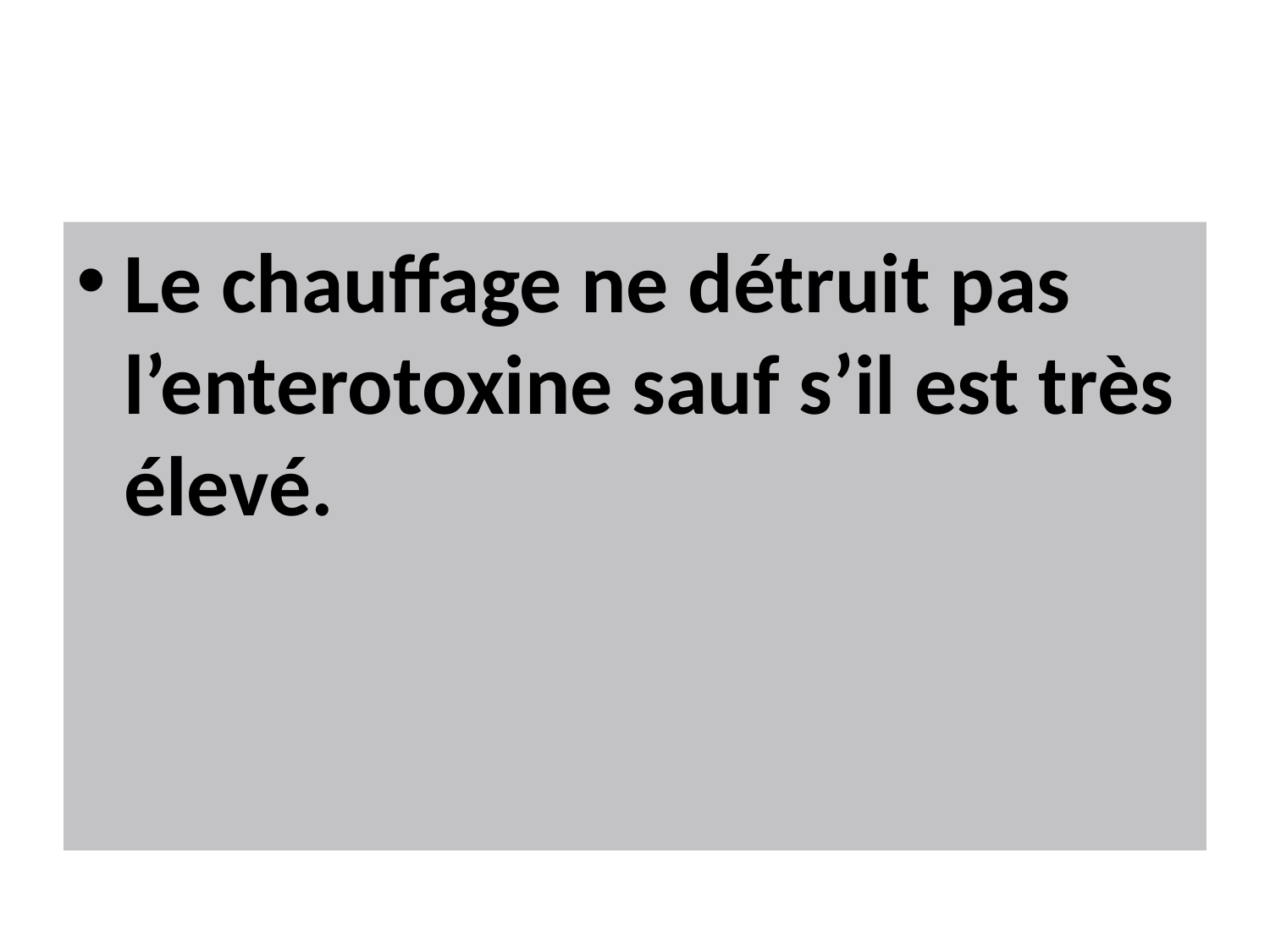

#
Le chauffage ne détruit pas l’enterotoxine sauf s’il est très élevé.